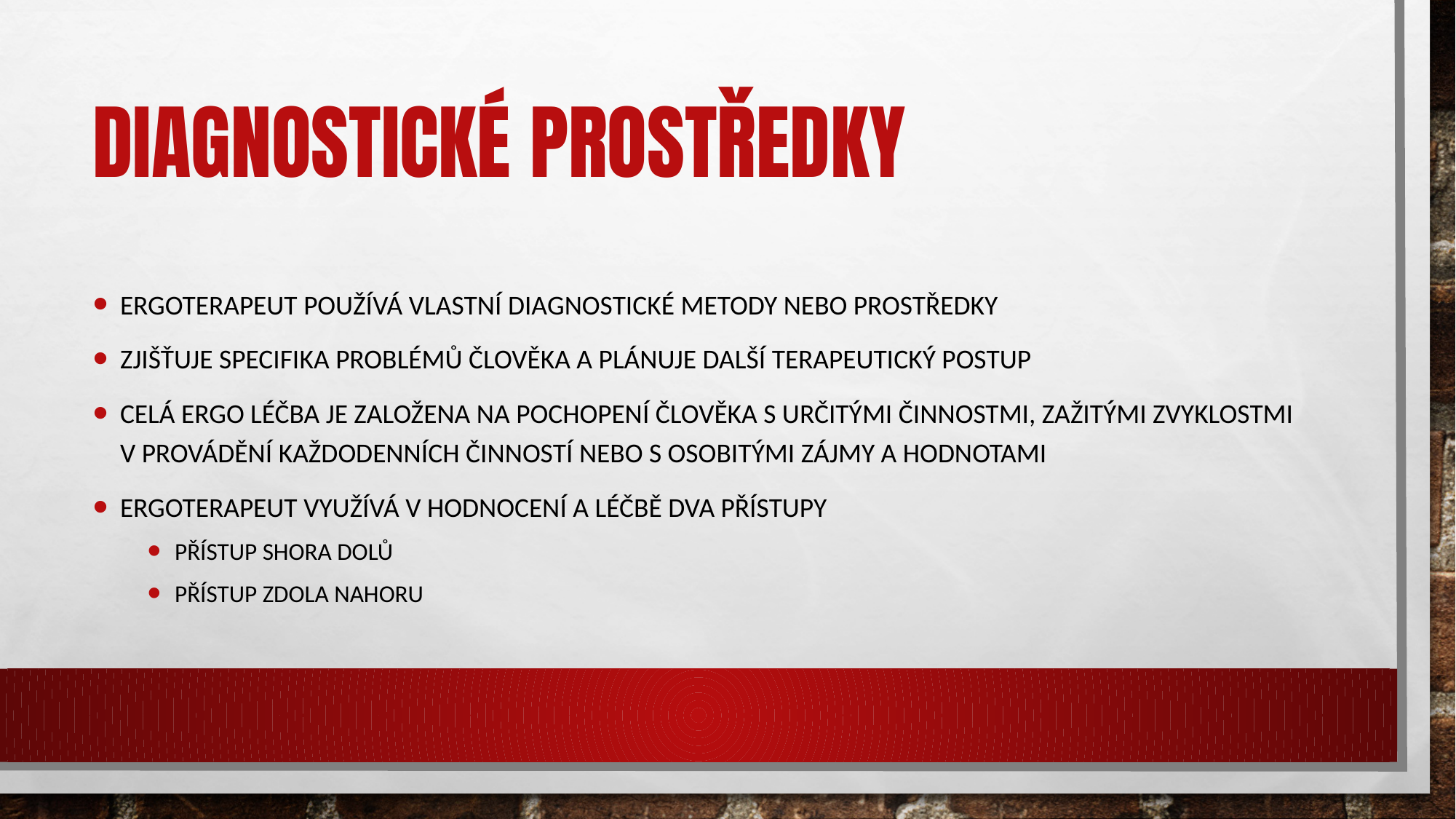

# Diagnostické prostředky
Ergoterapeut používá vlastní diagnostické metody nebo prostředky
Zjišťuje specifika problémů člověka a plánuje další terapeutický postup
Celá ergo léčba je založena na pochopení člověka s určitými činnostmi, zažitými zvyklostmi v provádění Každodenních činností nebo s osobitými zájmy a hodnotami
Ergoterapeut využívá v hodnocení a léčbě dva přístupy
Přístup shora dolů
Přístup zdola nahoru